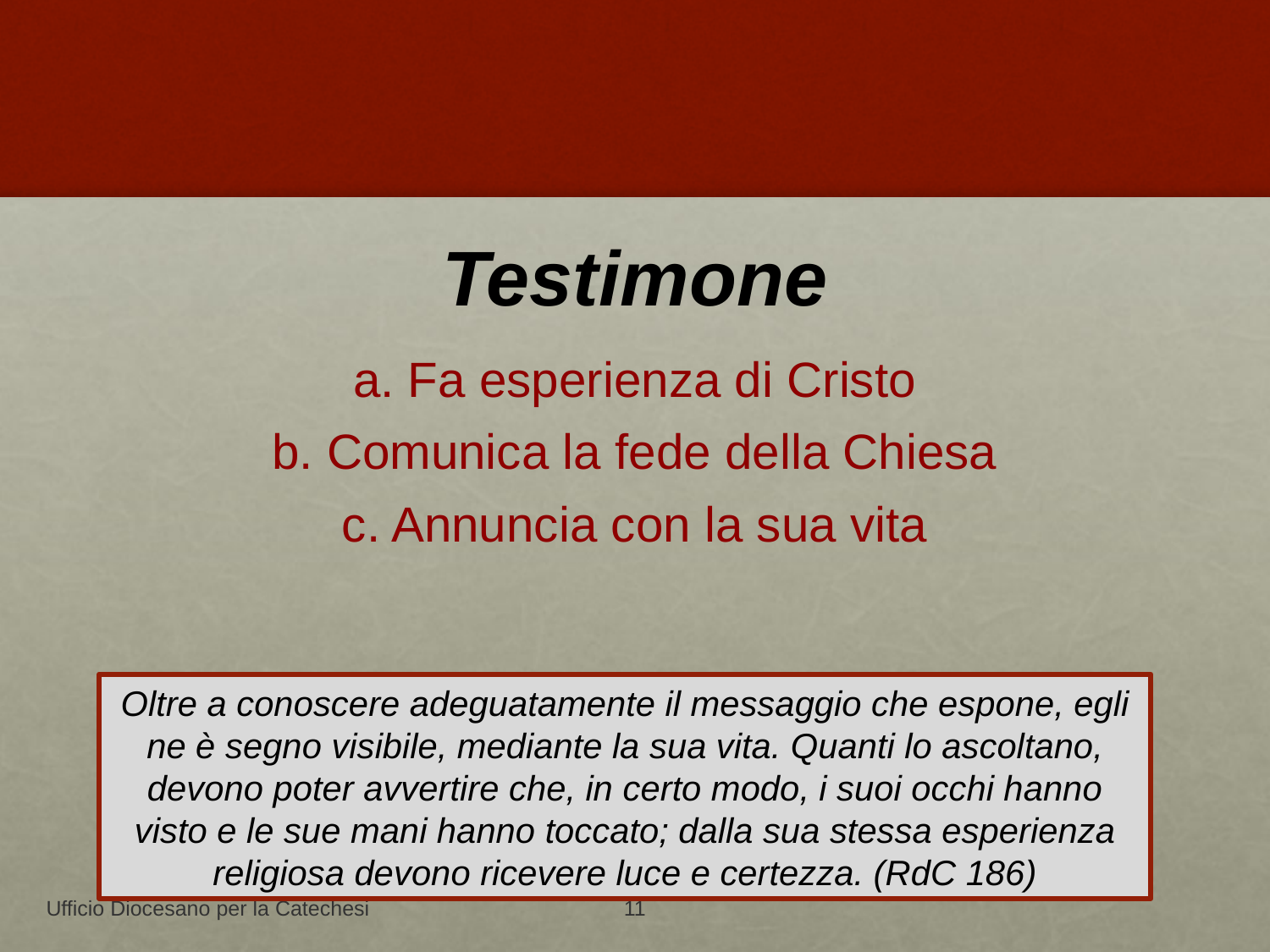

Testimone

a. Fa esperienza di Cristo
b. Comunica la fede della Chiesa
c. Annuncia con la sua vita
Oltre a conoscere adeguatamente il messaggio che espone, egli ne è segno visibile, mediante la sua vita. Quanti lo ascoltano, devono poter avvertire che, in certo modo, i suoi occhi hanno visto e le sue mani hanno toccato; dalla sua stessa esperienza religiosa devono ricevere luce e certezza. (RdC 186)
Ufficio Diocesano per la Catechesi
11